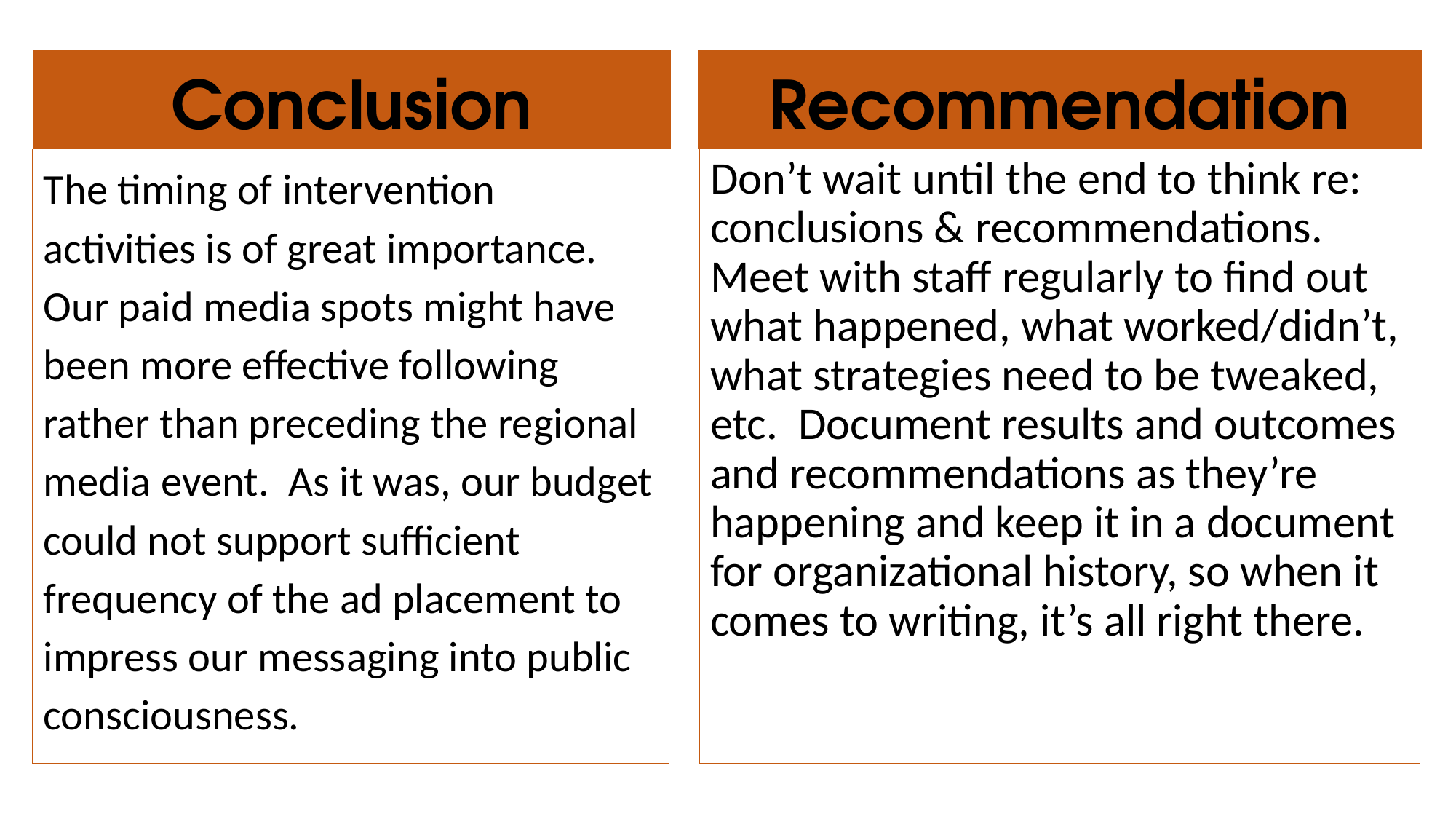

Conclusion
Recommendation
The timing of intervention activities is of great importance. Our paid media spots might have been more effective following rather than preceding the regional media event.  As it was, our budget could not support sufficient frequency of the ad placement to impress our messaging into public consciousness.
Don’t wait until the end to think re: conclusions & recommendations.  Meet with staff regularly to find out what happened, what worked/didn’t, what strategies need to be tweaked, etc.  Document results and outcomes and recommendations as they’re happening and keep it in a document for organizational history, so when it comes to writing, it’s all right there.